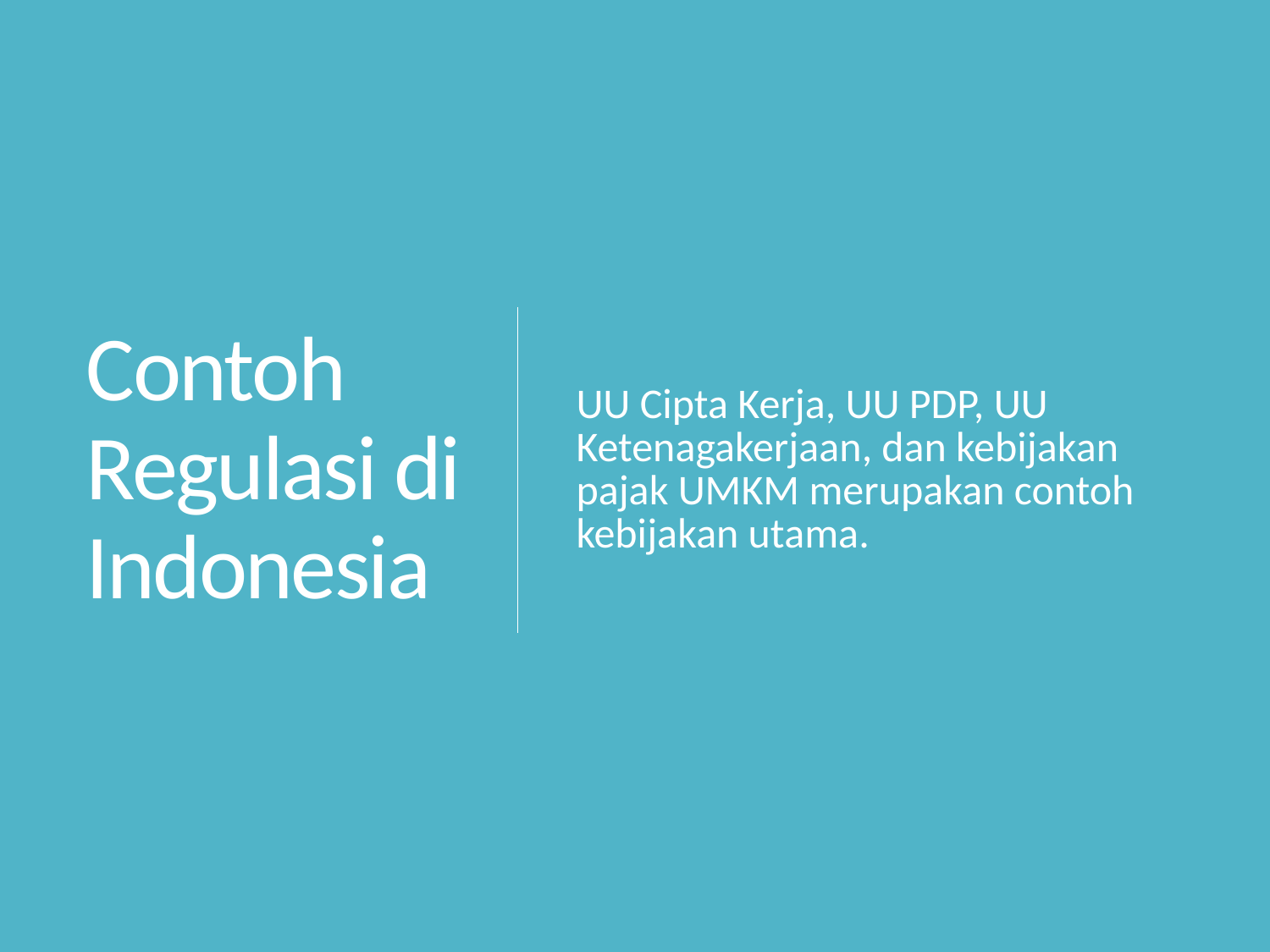

# Contoh Regulasi di Indonesia
UU Cipta Kerja, UU PDP, UU Ketenagakerjaan, dan kebijakan pajak UMKM merupakan contoh kebijakan utama.